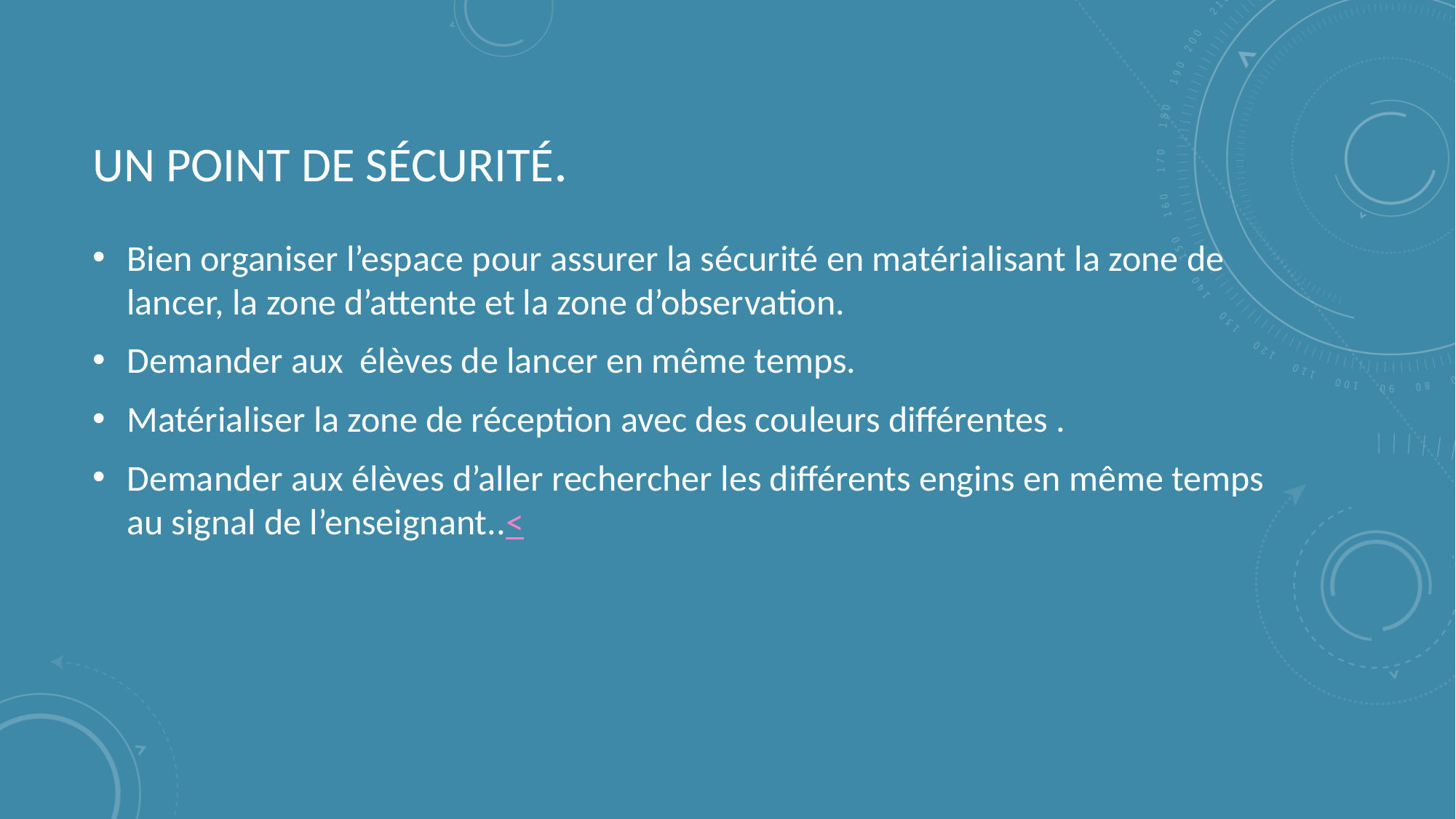

# Un point de sécurité.
Bien organiser l’espace pour assurer la sécurité en matérialisant la zone de lancer, la zone d’attente et la zone d’observation.
Demander aux  élèves de lancer en même temps.
Matérialiser la zone de réception avec des couleurs différentes .
Demander aux élèves d’aller rechercher les différents engins en même temps  au signal de l’enseignant..<